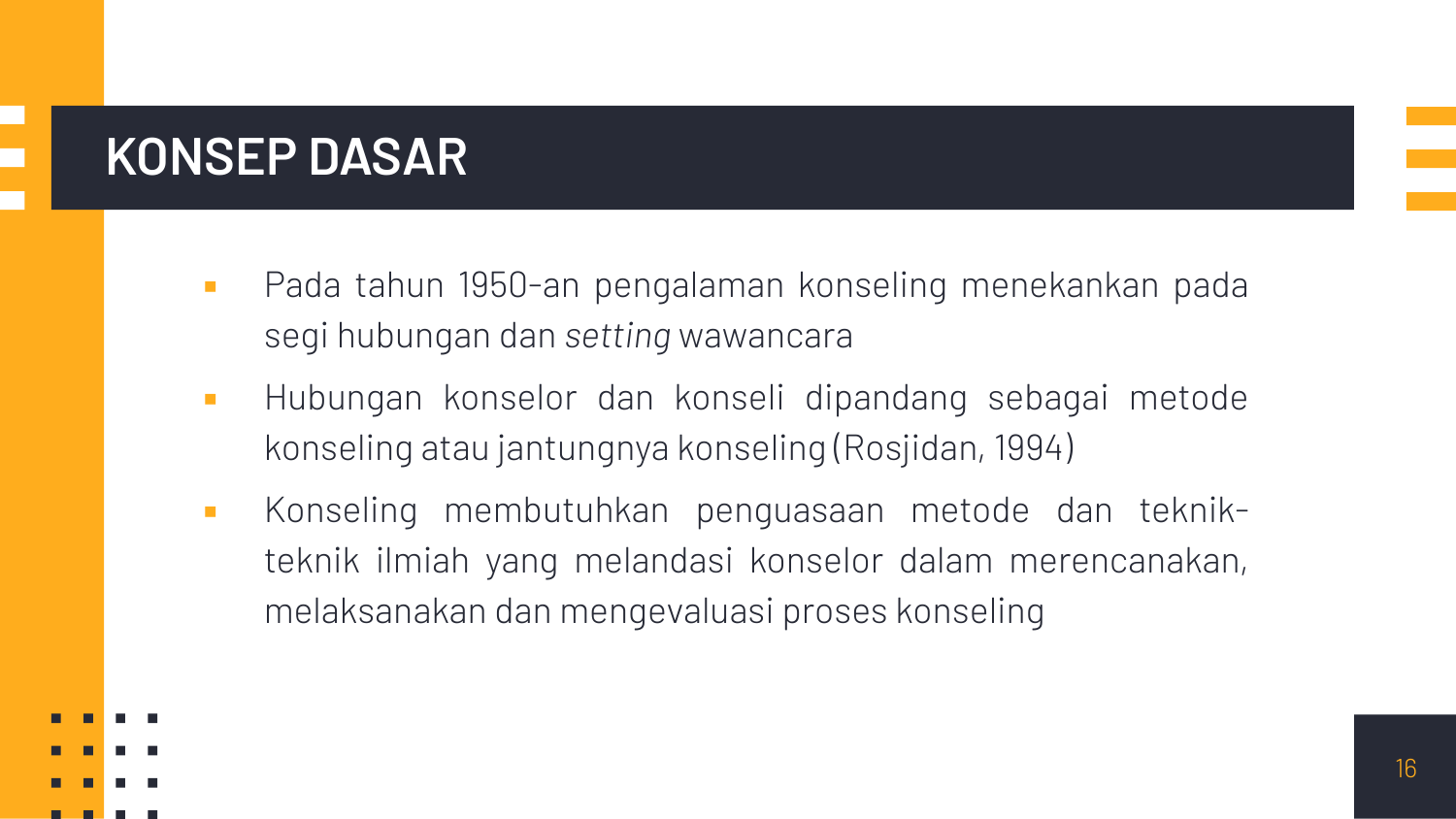

# KONSEP DASAR
Pada tahun 1950-an pengalaman konseling menekankan pada segi hubungan dan setting wawancara
Hubungan konselor dan konseli dipandang sebagai metode konseling atau jantungnya konseling (Rosjidan, 1994)
Konseling membutuhkan penguasaan metode dan teknik-teknik ilmiah yang melandasi konselor dalam merencanakan, melaksanakan dan mengevaluasi proses konseling
16